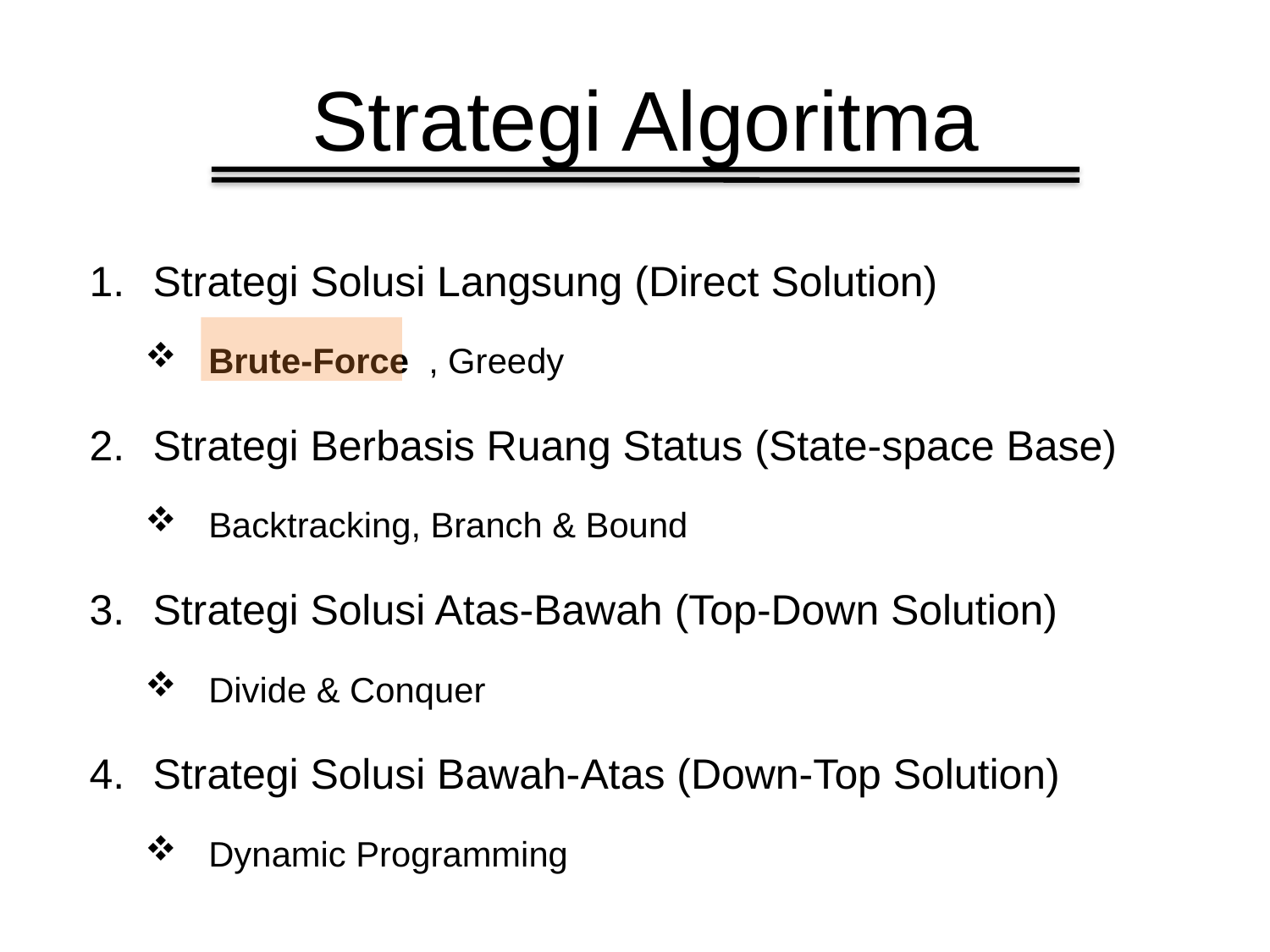

# Strategi Algoritma
Strategi Solusi Langsung (Direct Solution)
Brute-Force  , Greedy
Strategi Berbasis Ruang Status (State-space Base)
Backtracking, Branch & Bound
Strategi Solusi Atas-Bawah (Top-Down Solution)
Divide & Conquer
Strategi Solusi Bawah-Atas (Down-Top Solution)
Dynamic Programming